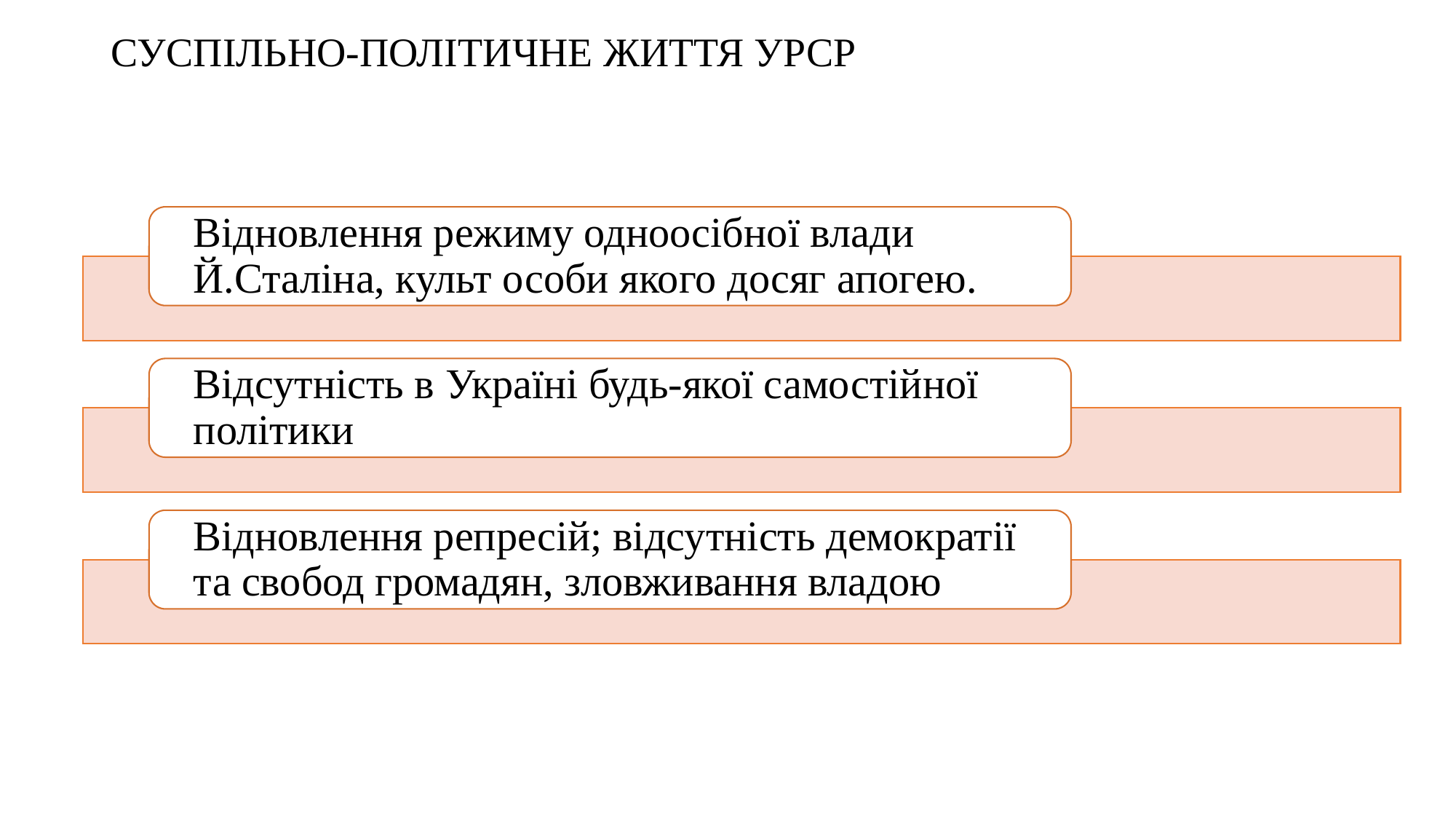

# СУСПІЛЬНО-ПОЛІТИЧНЕ ЖИТТЯ УРСР
Відновлення режиму одноосібної влади Й.Сталіна, культ особи якого досяг апогею.
Відсутність в Україні будь-якої самостійної політики
Відновлення репресій; відсутність демократії та свобод громадян, зловживання владою